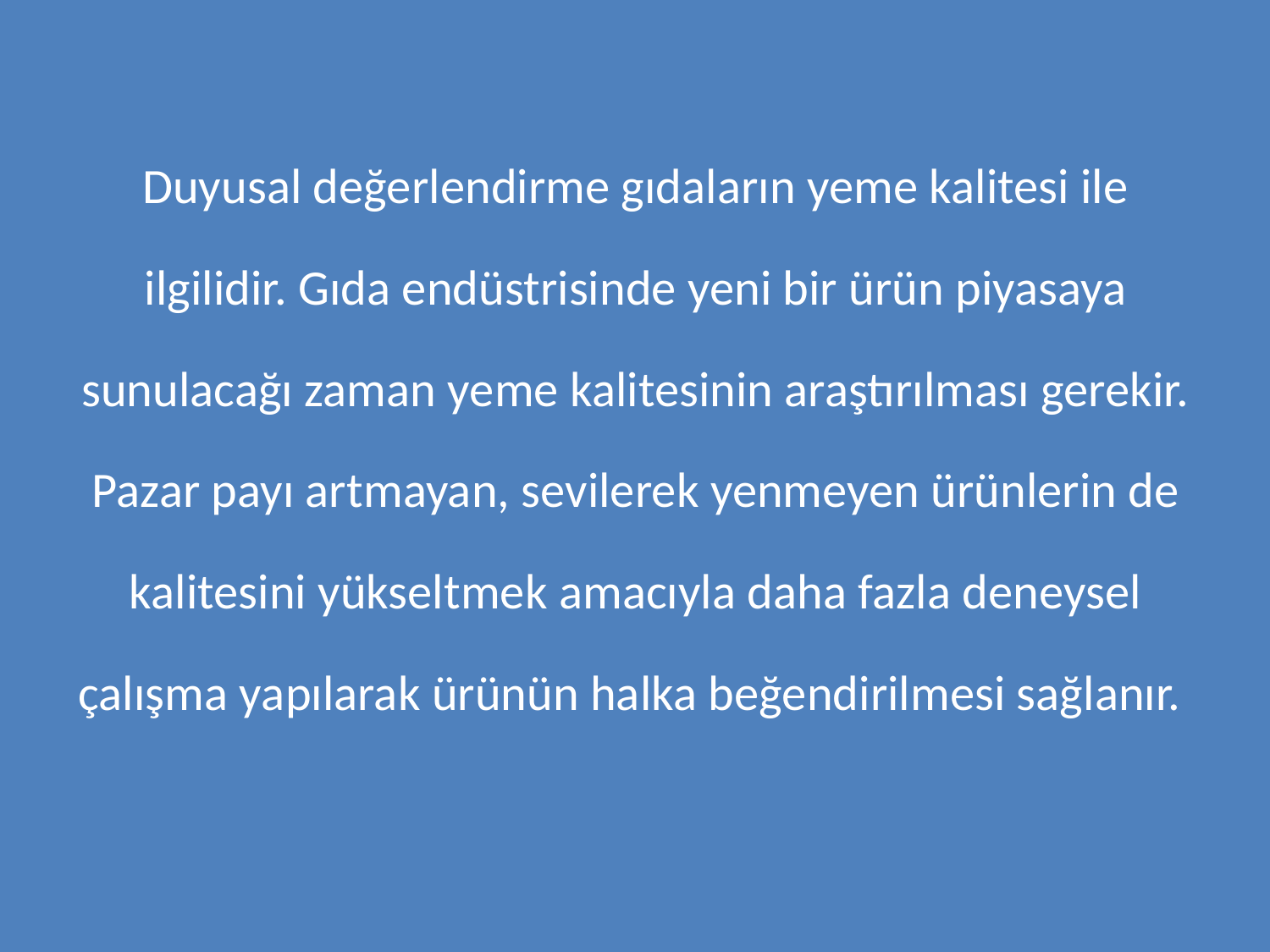

Duyusal değerlendirme gıdaların yeme kalitesi ile ilgilidir. Gıda endüstrisinde yeni bir ürün piyasaya sunulacağı zaman yeme kalitesinin araştırılması gerekir. Pazar payı artmayan, sevilerek yenmeyen ürünlerin de kalitesini yükseltmek amacıyla daha fazla deneysel çalışma yapılarak ürünün halka beğendirilmesi sağlanır.